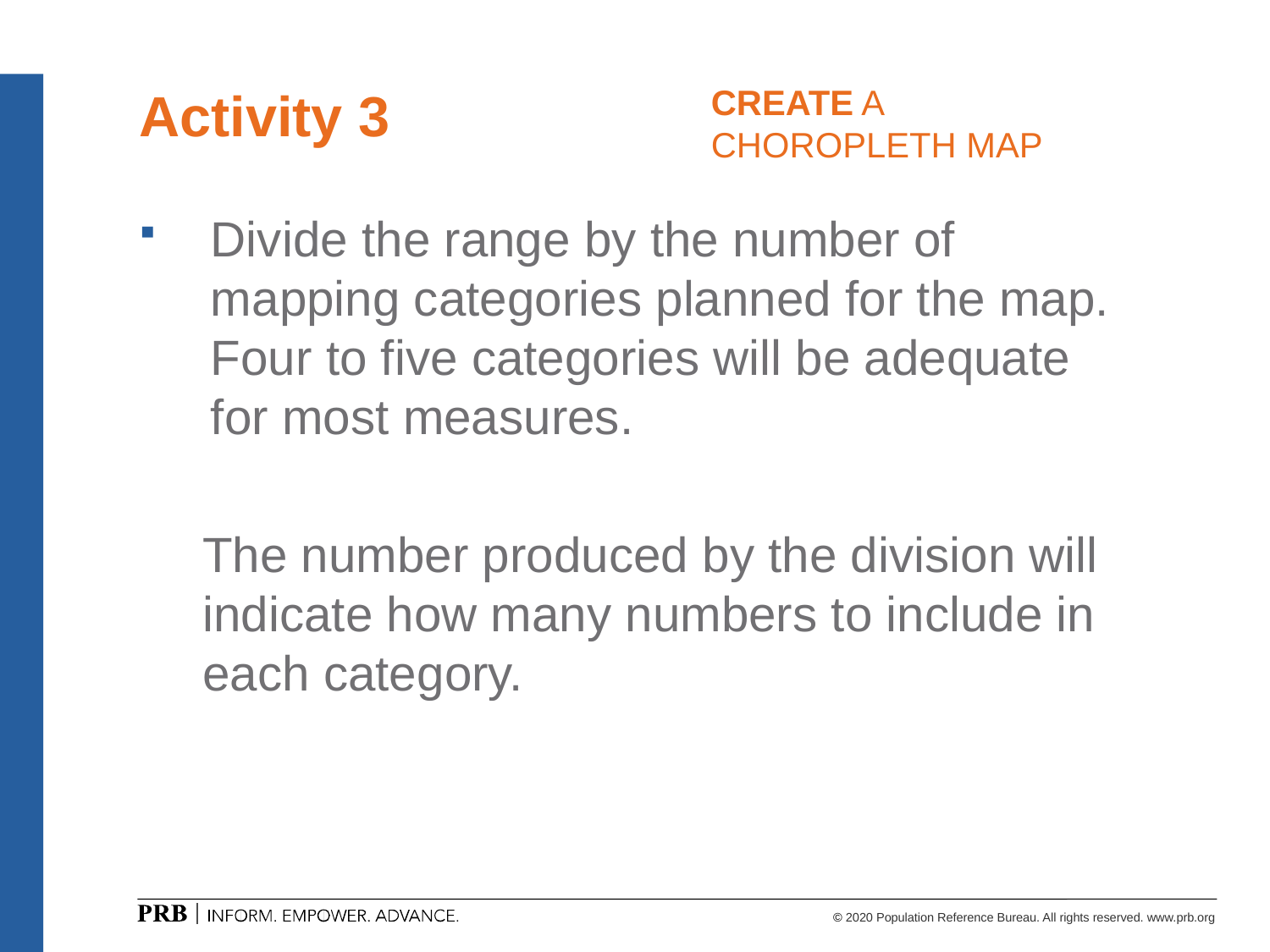

# Activity 3
CREATE A
CHOROPLETH MAP
Divide the range by the number of mapping categories planned for the map. Four to five categories will be adequate for most measures.

The number produced by the division will indicate how many numbers to include in each category.